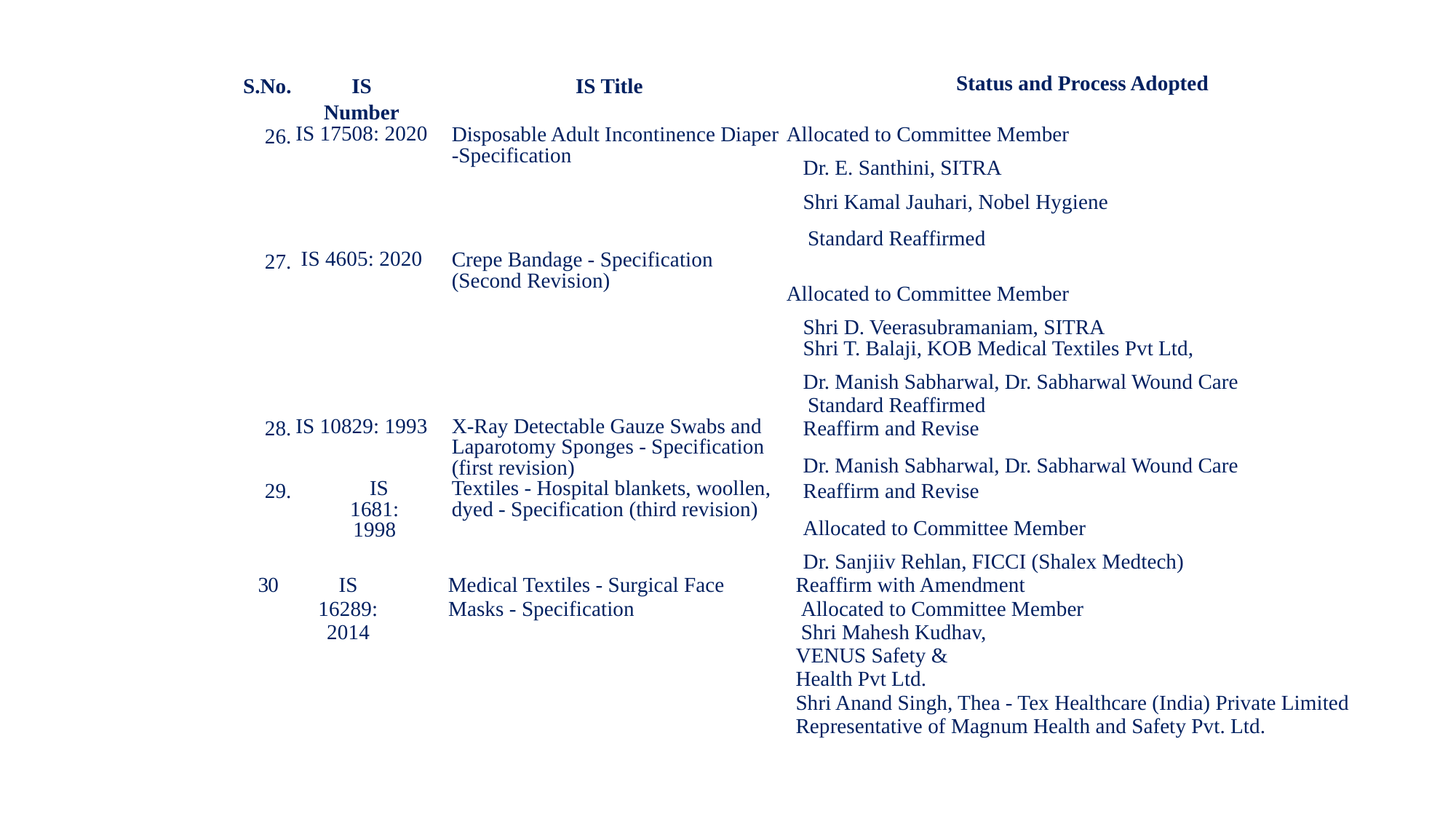

| S.No. | IS Number | IS Title | Status and Process Adopted |
| --- | --- | --- | --- |
| 26. | IS 17508: 2020 | Disposable Adult Incontinence Diaper -Specification | Allocated to Committee Member Dr. E. Santhini, SITRA Shri Kamal Jauhari, Nobel Hygiene Standard Reaffirmed |
| 27. | IS 4605: 2020 | Crepe Bandage - Specification (Second Revision) | Allocated to Committee Member Shri D. Veerasubramaniam, SITRA Shri T. Balaji, KOB Medical Textiles Pvt Ltd, Dr. Manish Sabharwal, Dr. Sabharwal Wound Care Standard Reaffirmed |
| 28. | IS 10829: 1993 | X-Ray Detectable Gauze Swabs and Laparotomy Sponges - Specification (first revision) | Reaffirm and Revise Dr. Manish Sabharwal, Dr. Sabharwal Wound Care |
| 29. | IS 1681: 1998 | Textiles - Hospital blankets, woollen, dyed - Specification (third revision) | Reaffirm and Revise Allocated to Committee Member Dr. Sanjiiv Rehlan, FICCI (Shalex Medtech) |
| 30 | IS 16289: 2014 | Medical Textiles - Surgical Face Masks - Specification | Reaffirm with Amendment  Allocated to Committee Member  Shri Mahesh Kudhav, VENUS Safety & Health Pvt Ltd. Shri Anand Singh, Thea - Tex Healthcare (India) Private Limited Representative of Magnum Health and Safety Pvt. Ltd. |